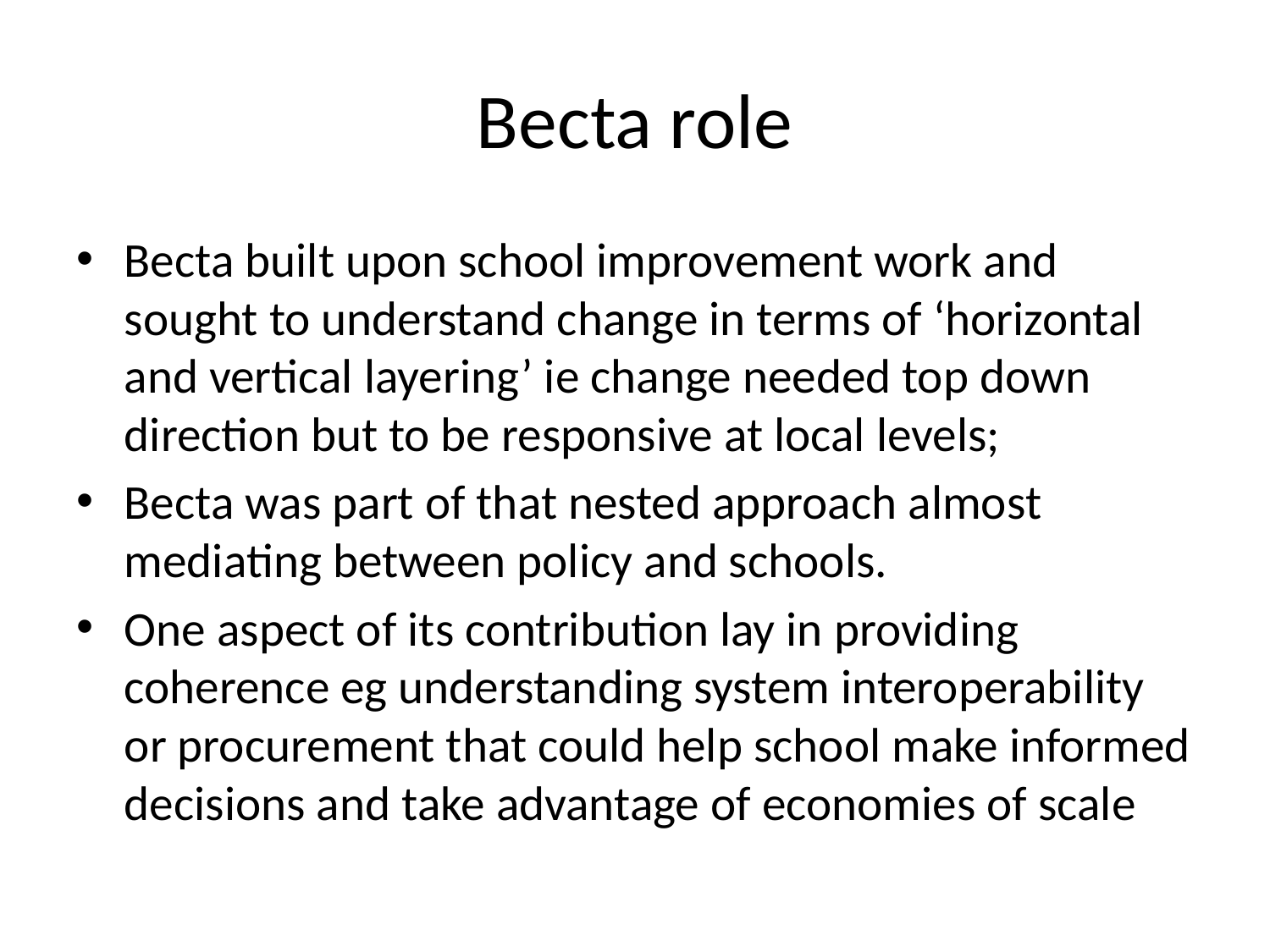

# Becta role
Becta built upon school improvement work and sought to understand change in terms of ‘horizontal and vertical layering’ ie change needed top down direction but to be responsive at local levels;
Becta was part of that nested approach almost mediating between policy and schools.
One aspect of its contribution lay in providing coherence eg understanding system interoperability or procurement that could help school make informed decisions and take advantage of economies of scale